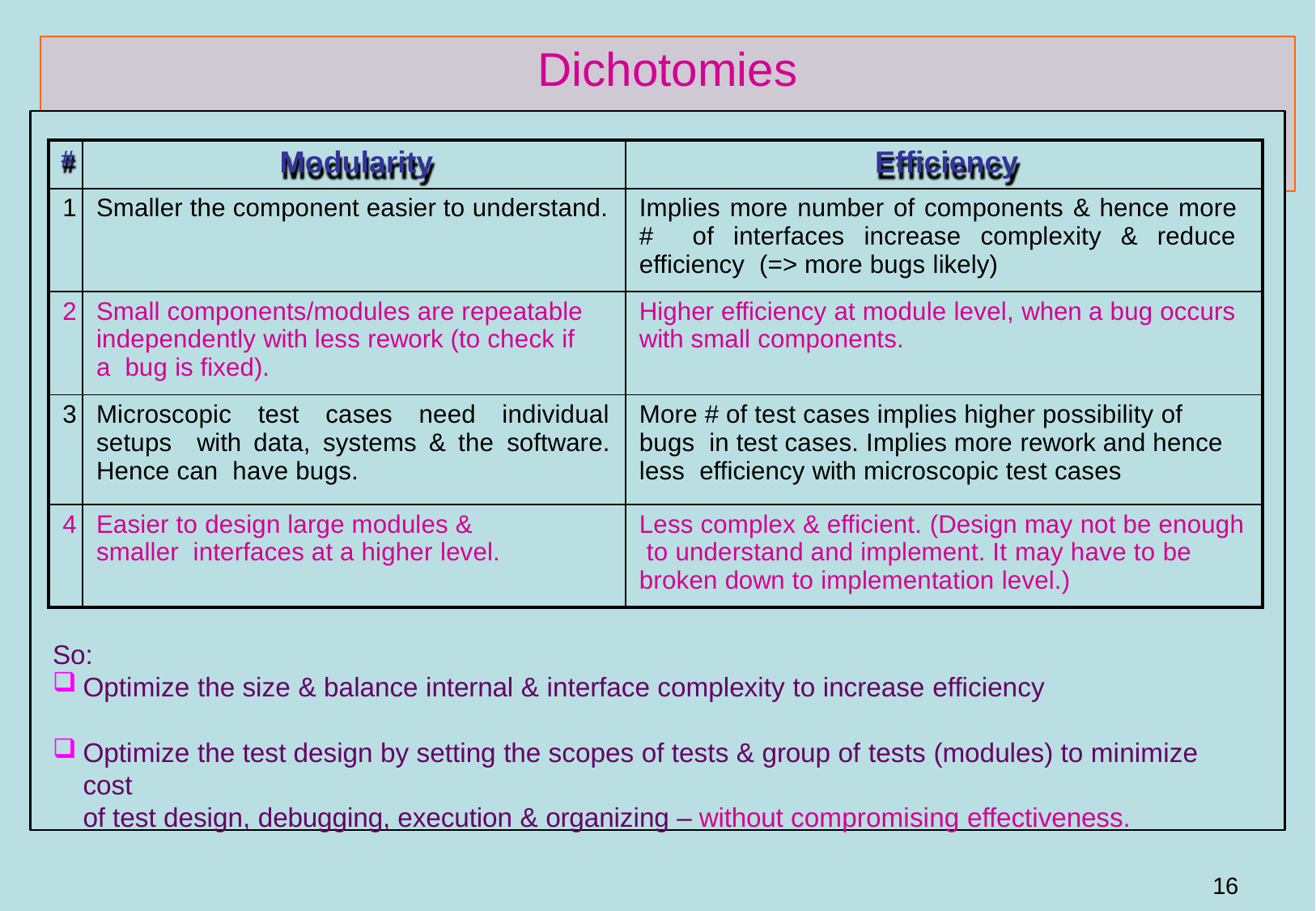

# Dichotomies

| # | Modularity | Efficiency |
| --- | --- | --- |
| 1 | Smaller the component easier to understand. | Implies more number of components & hence more # of interfaces increase complexity & reduce efficiency (=> more bugs likely) |
| 2 | Small components/modules are repeatable independently with less rework (to check if a bug is fixed). | Higher efficiency at module level, when a bug occurs with small components. |
| 3 | Microscopic test cases need individual setups with data, systems & the software. Hence can have bugs. | More # of test cases implies higher possibility of bugs in test cases. Implies more rework and hence less efficiency with microscopic test cases |
| 4 | Easier to design large modules & smaller interfaces at a higher level. | Less complex & efficient. (Design may not be enough to understand and implement. It may have to be broken down to implementation level.) |

So:
Optimize the size & balance internal & interface complexity to increase efficiency

Optimize the test design by setting the scopes of tests & group of tests (modules) to minimize cost
of test design, debugging, execution & organizing – without compromising effectiveness.

16